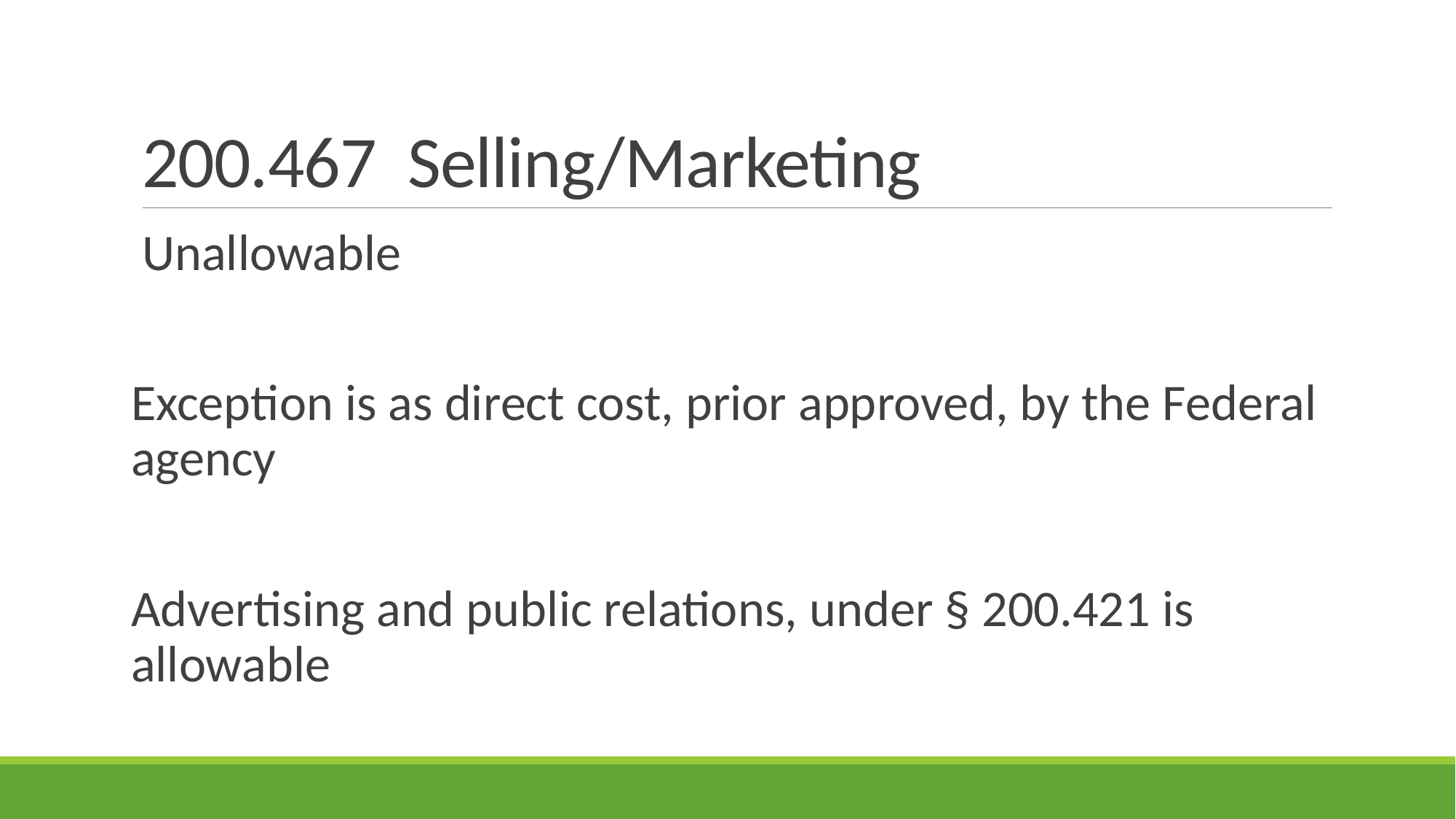

# 200.467  Selling/Marketing
Unallowable

Exception is as direct cost, prior approved, by the Federal agency

Advertising and public relations, under § 200.421 is allowable